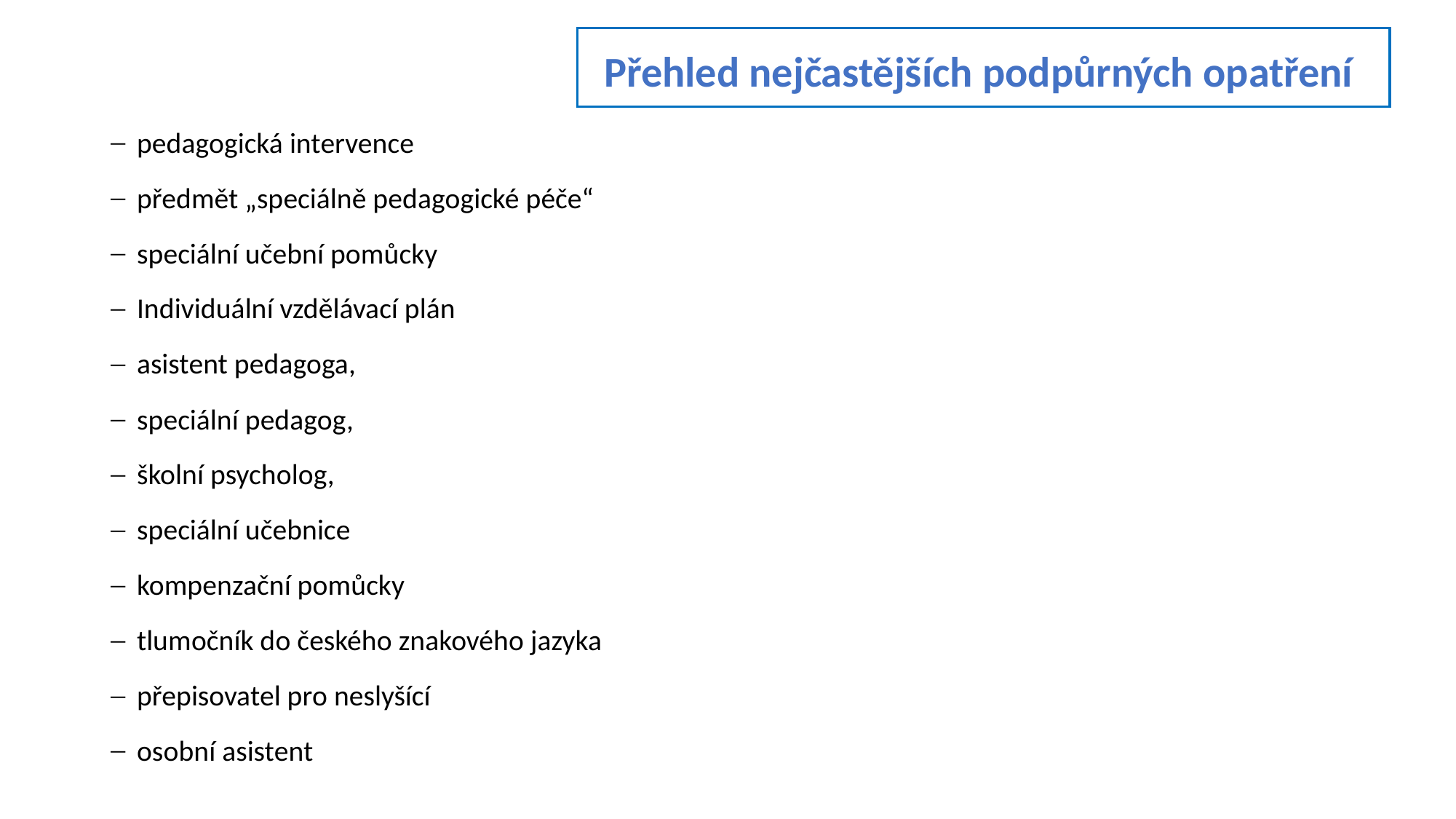

# Přehled nejčastějších podpůrných opatření

pedagogická intervence
předmět „speciálně pedagogické péče“
speciální učební pomůcky
Individuální vzdělávací plán
asistent pedagoga,
speciální pedagog,
školní psycholog,
speciální učebnice
kompenzační pomůcky
tlumočník do českého znakového jazyka
přepisovatel pro neslyšící
osobní asistent